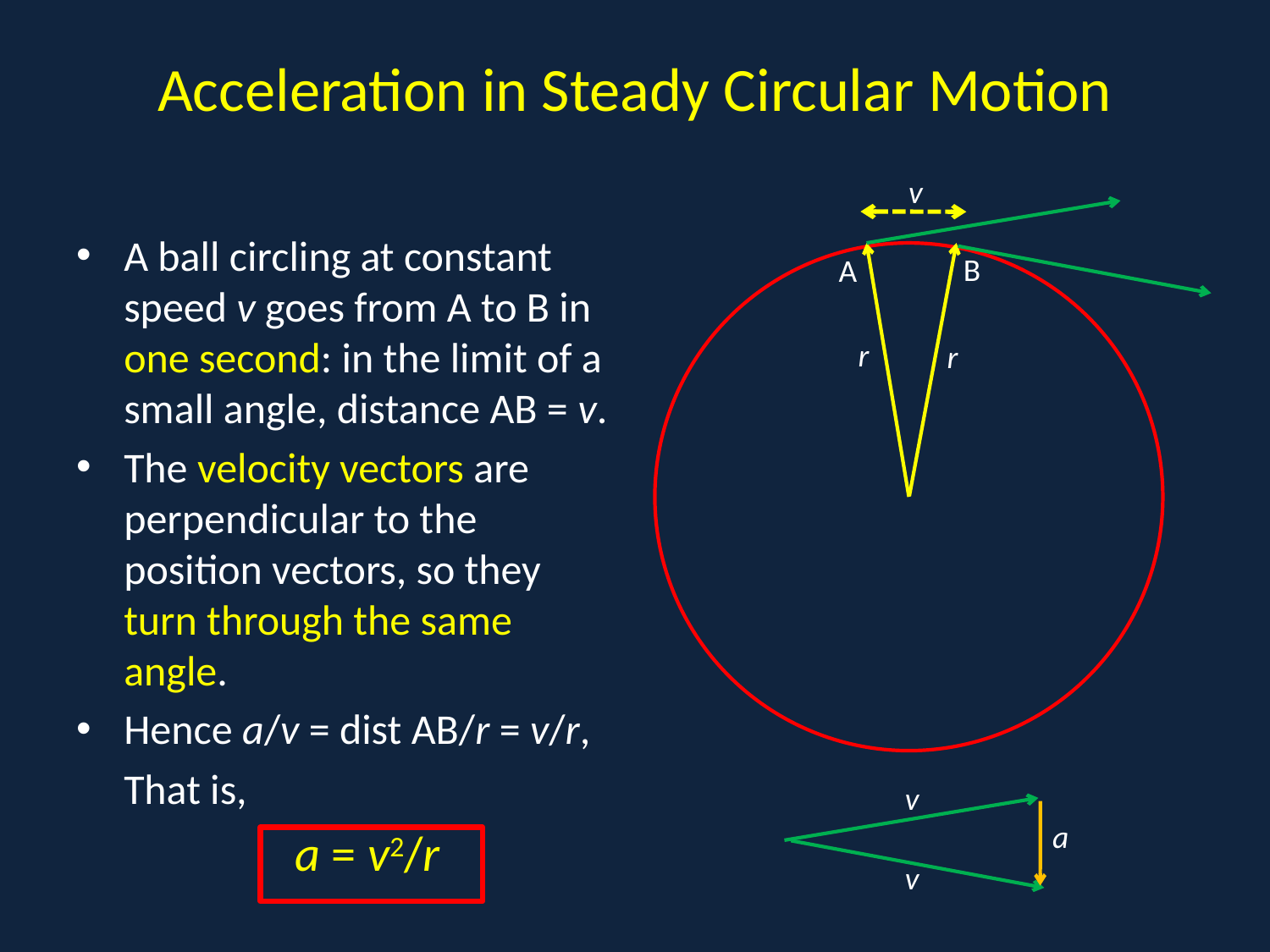

# Acceleration in Steady Circular Motion
v

B
A
r
r
A ball circling at constant speed v goes from A to B in one second: in the limit of a small angle, distance AB = v.
The velocity vectors are perpendicular to the position vectors, so they turn through the same angle.
Hence a/v = dist AB/r = v/r,
	That is,
	a = v2/r
1
v
a
v